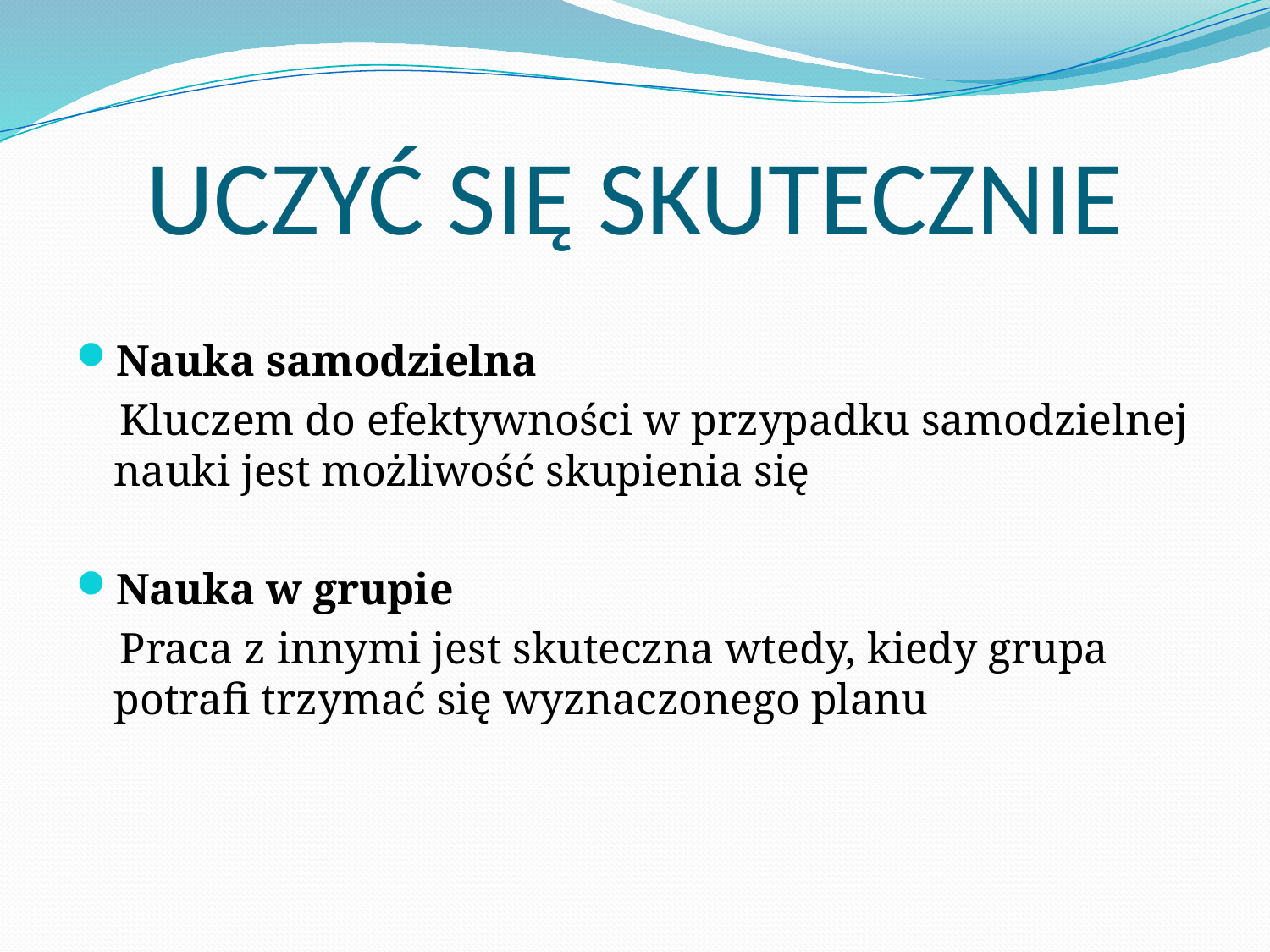

# UCZYĆ SIĘ SKUTECZNIE

Nauka samodzielna
    Kluczem do efektywności w przypadku samodzielnej nauki jest możliwość skupienia się

Nauka w grupie
    Praca z innymi jest skuteczna wtedy, kiedy grupa potrafi trzymać się wyznaczonego planu